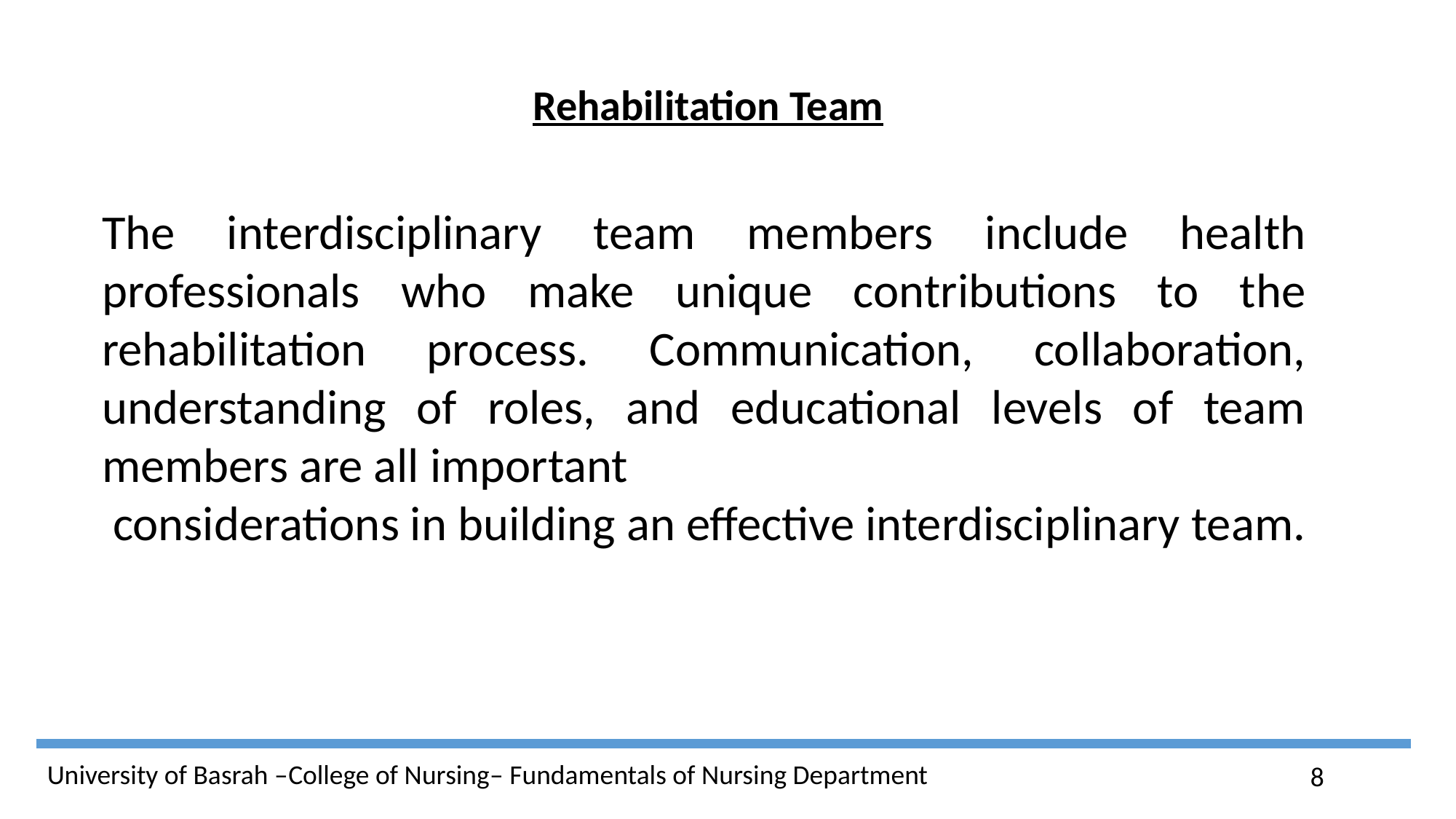

Rehabilitation Team

The interdisciplinary team members include health professionals who make unique contributions to the rehabilitation process. Communication, collaboration, understanding of roles, and educational levels of team members are all important
 considerations in building an effective interdisciplinary team.

8
University of Basrah –College of Nursing– Fundamentals of Nursing Department